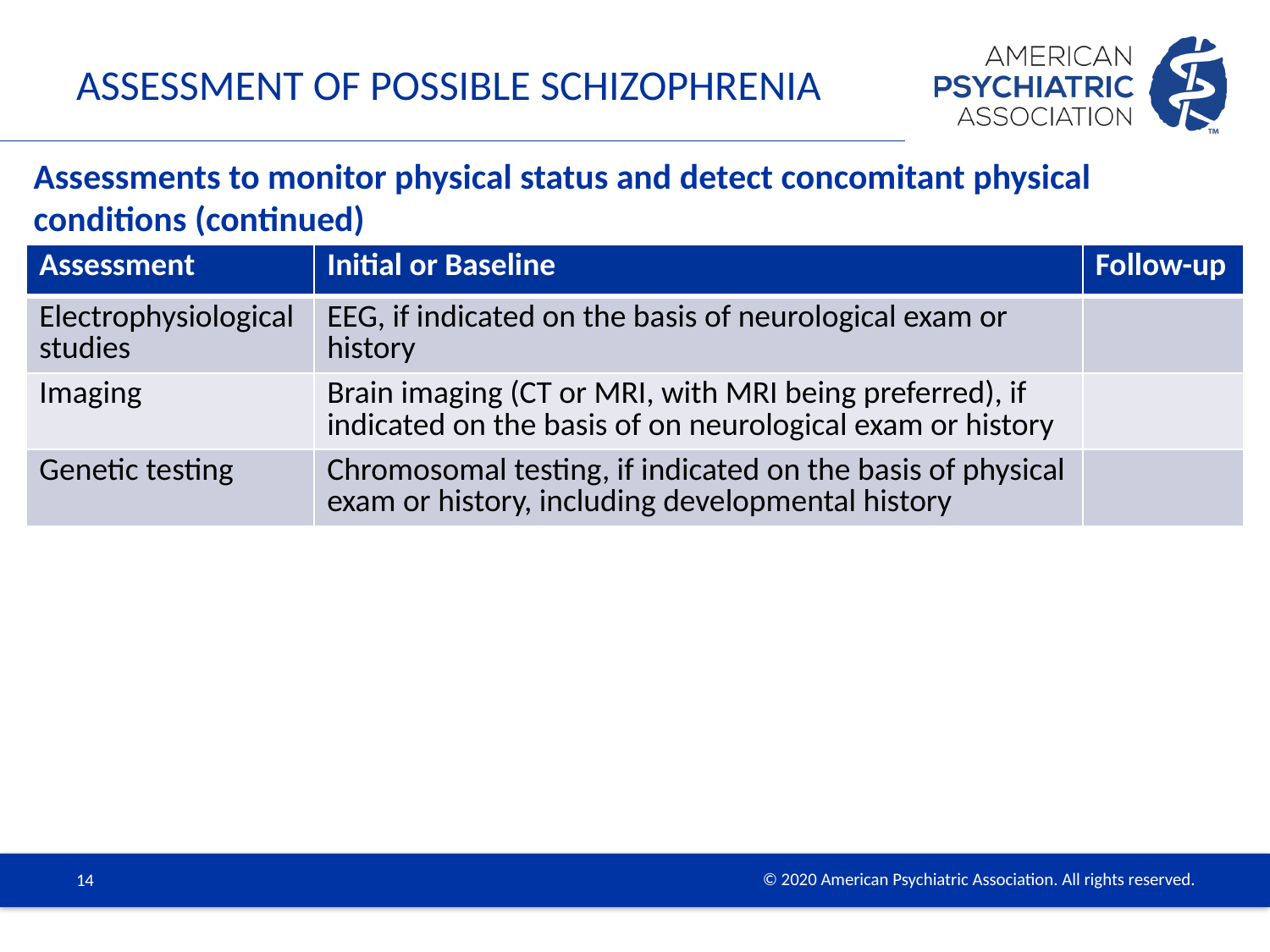

# Assessment of possible schizophrenia
Assessments to monitor physical status and detect concomitant physical conditions (continued)

| Assessment | Initial or Baseline | Follow-up |
| --- | --- | --- |
| Electrophysiological studies | EEG, if indicated on the basis of neurological exam or history |  |
| Imaging | Brain imaging (CT or MRI, with MRI being preferred), if indicated on the basis of on neurological exam or history |  |
| Genetic testing | Chromosomal testing, if indicated on the basis of physical exam or history, including developmental history |  |